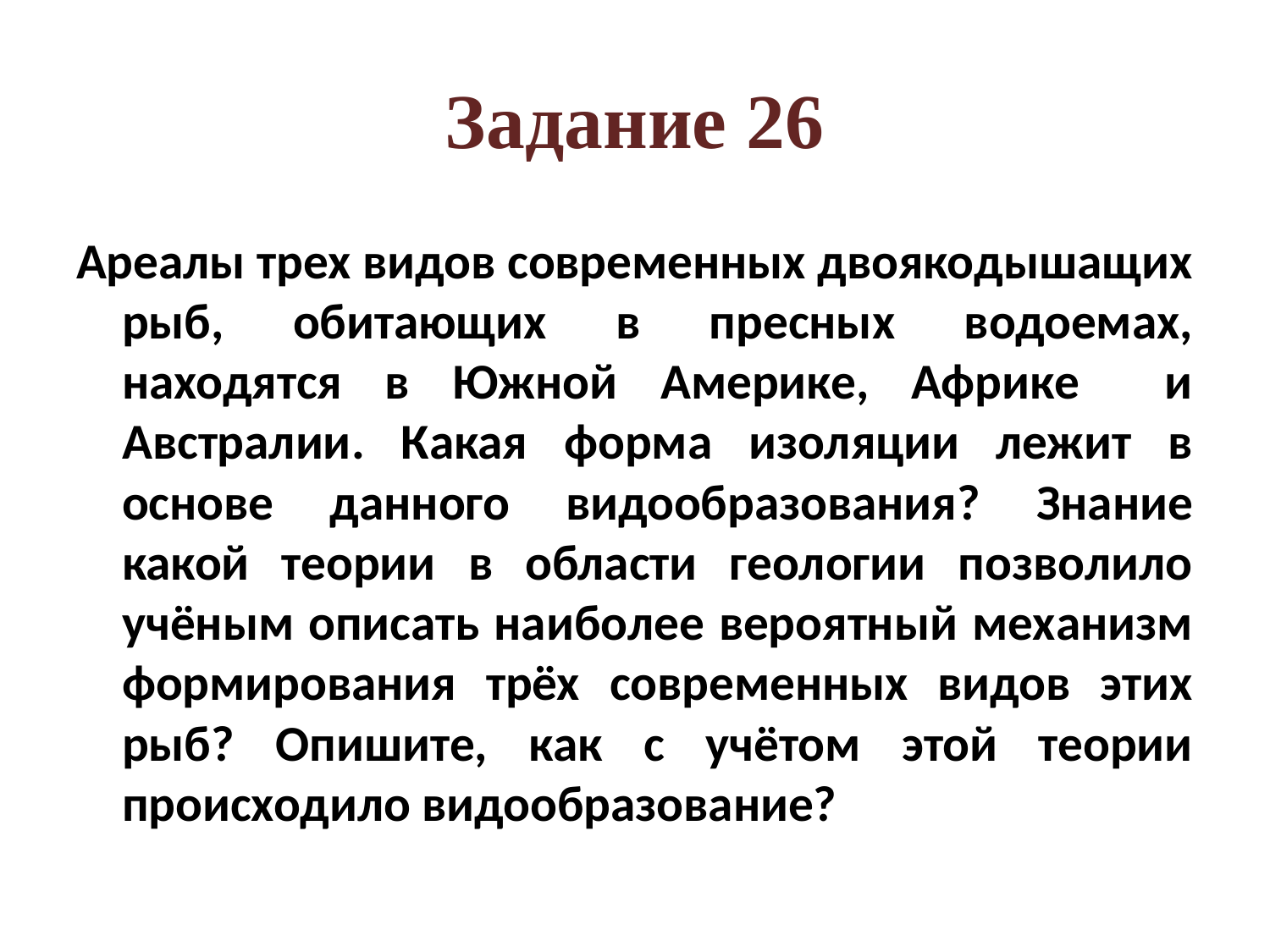

# Задание 26
Ареалы трех видов современных двоякодышащих рыб, обитающих в пресных водоемах, находятся в Южной Америке, Африке  и Австралии. Какая форма изоляции лежит в основе данного видообразования? Знание какой теории в области геологии позволило учёным описать наиболее вероятный механизм формирования трёх современных видов этих рыб? Опишите, как с учётом этой теории происходило видообразование?